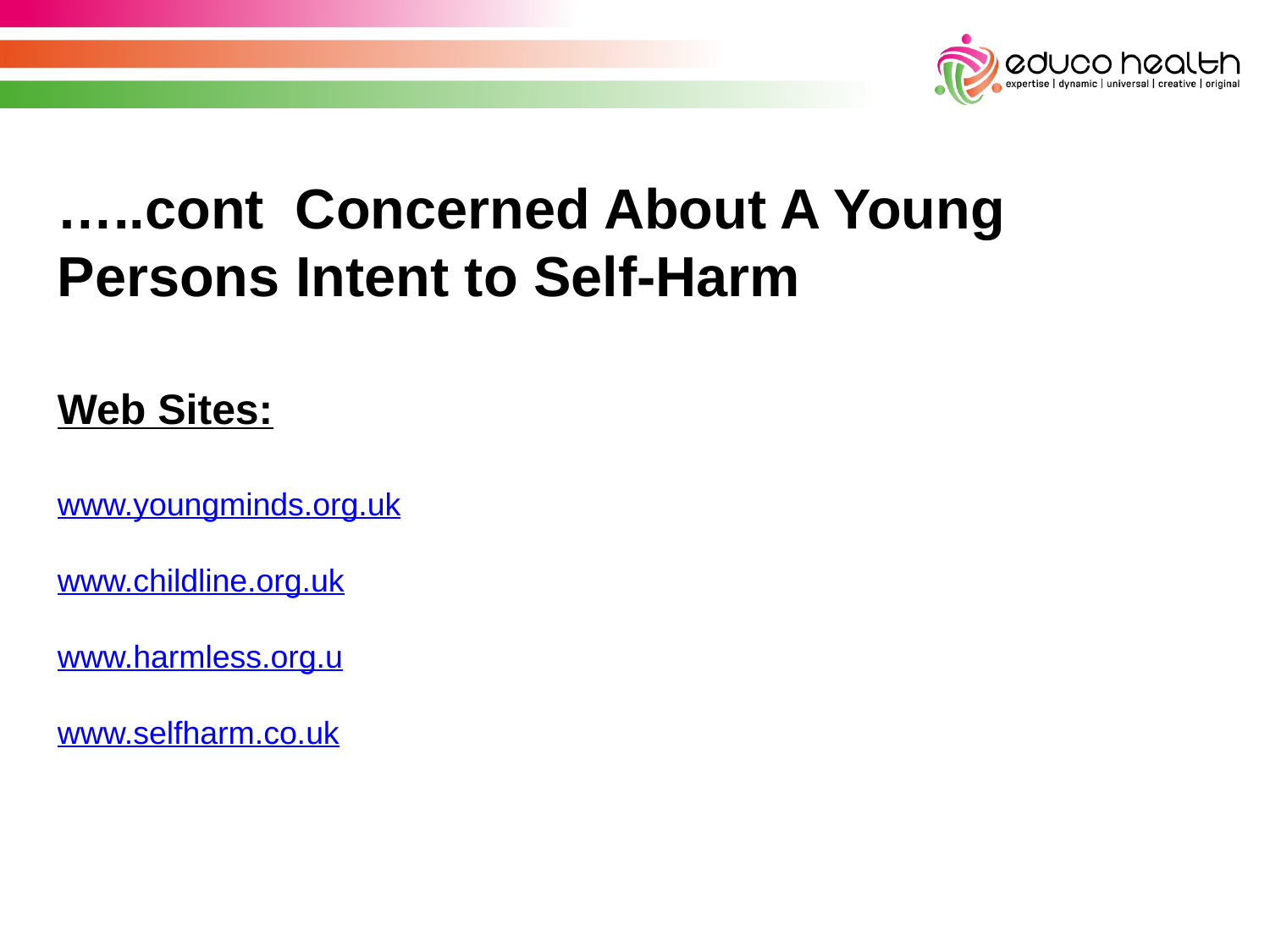

…..cont  Concerned About A Young Persons Intent to Self-Harm

Web Sites:

www.youngminds.org.uk

www.childline.org.uk

www.harmless.org.u

www.selfharm.co.uk